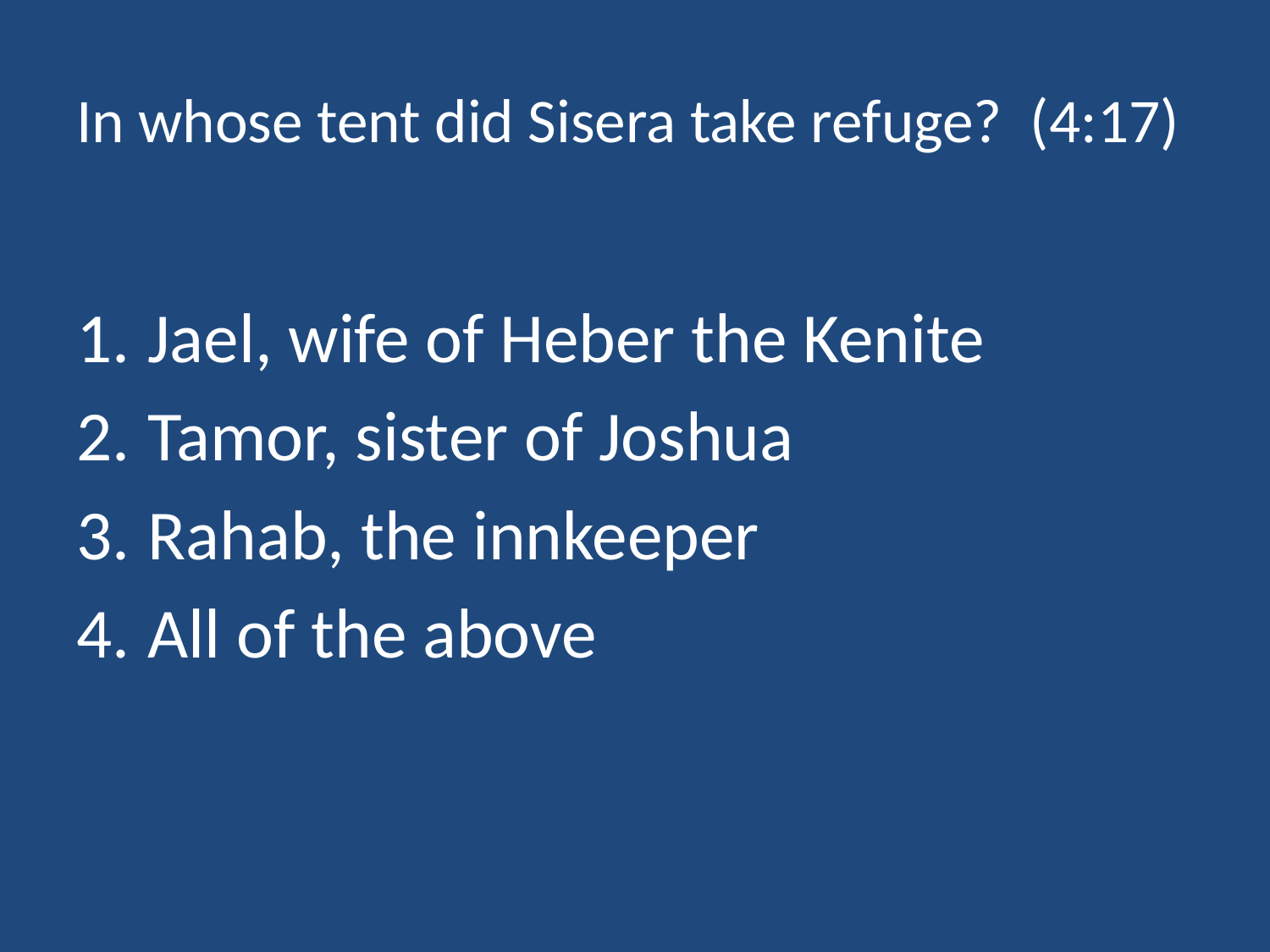

# In whose tent did Sisera take refuge?  (4:17)
Jael, wife of Heber the Kenite
Tamor, sister of Joshua
Rahab, the innkeeper
All of the above